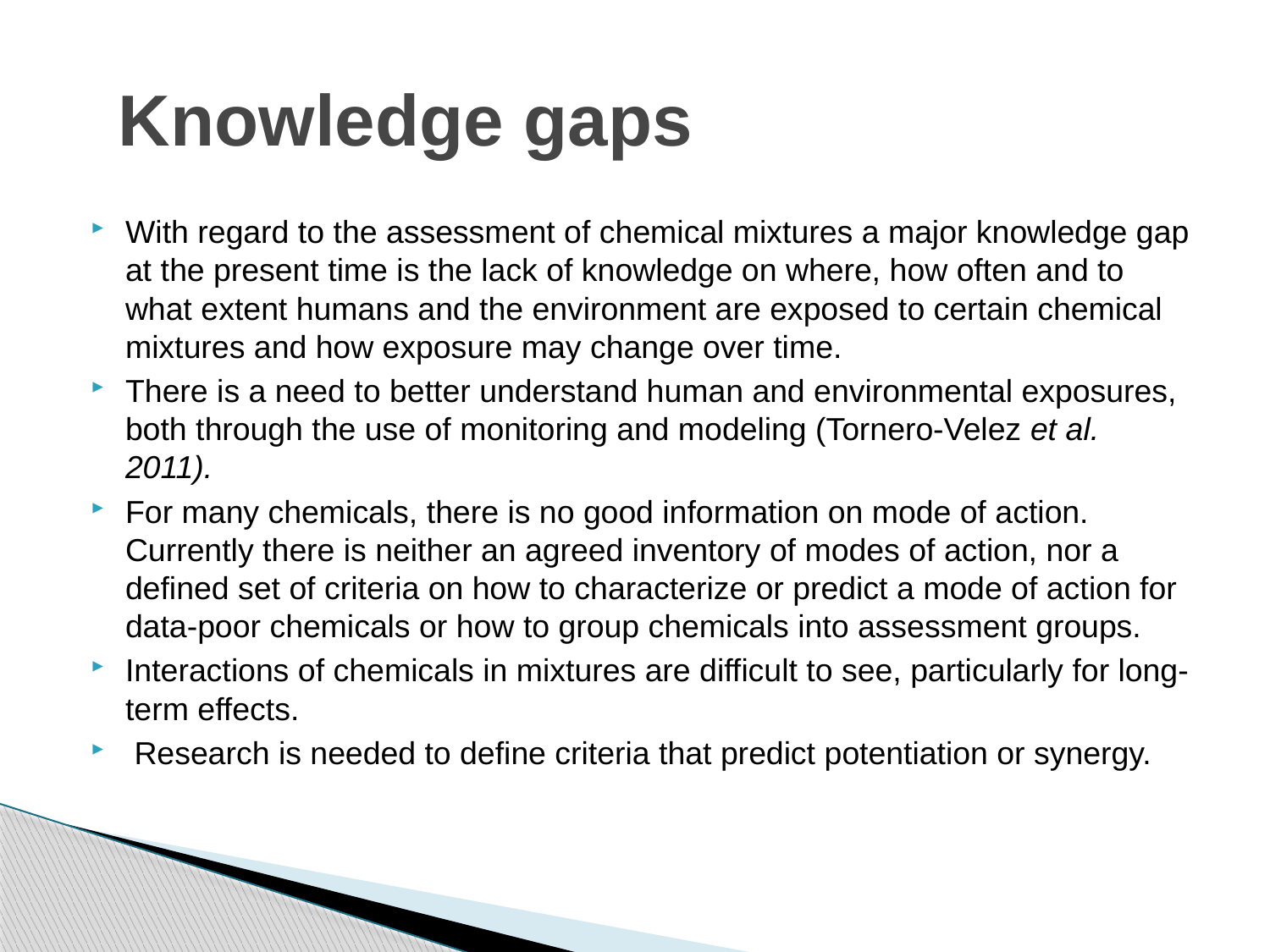

# Knowledge gaps
With regard to the assessment of chemical mixtures a major knowledge gap at the present time is the lack of knowledge on where, how often and to what extent humans and the environment are exposed to certain chemical mixtures and how exposure may change over time.
There is a need to better understand human and environmental exposures, both through the use of monitoring and modeling (Tornero-Velez et al. 2011).
For many chemicals, there is no good information on mode of action. Currently there is neither an agreed inventory of modes of action, nor a defined set of criteria on how to characterize or predict a mode of action for data-poor chemicals or how to group chemicals into assessment groups.
Interactions of chemicals in mixtures are difficult to see, particularly for long-term effects.
 Research is needed to define criteria that predict potentiation or synergy.